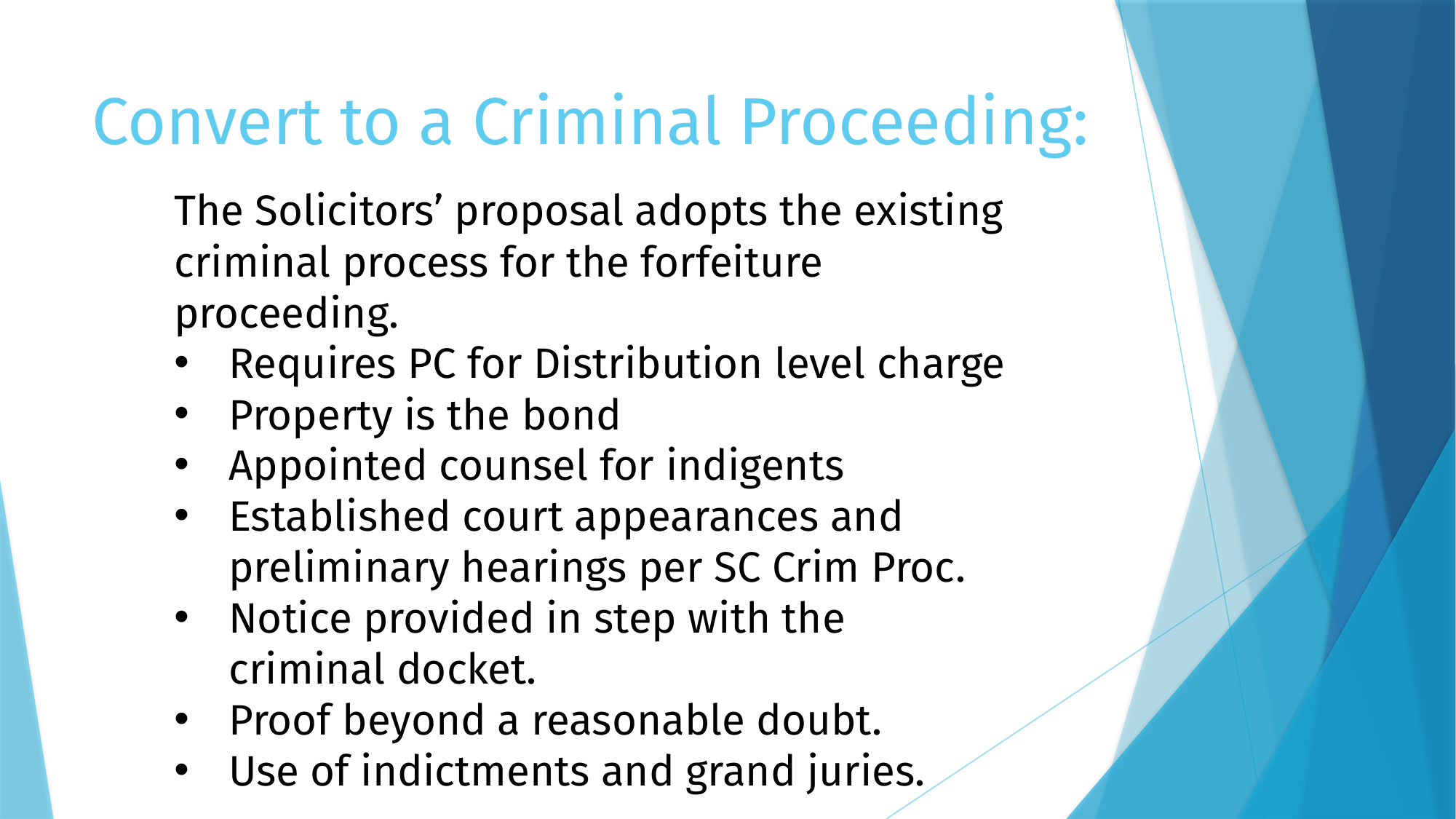

# Convert to a Criminal Proceeding:
The Solicitors’ proposal adopts the existing criminal process for the forfeiture proceeding.
Requires PC for Distribution level charge
Property is the bond
Appointed counsel for indigents
Established court appearances and preliminary hearings per SC Crim Proc.
Notice provided in step with the criminal docket.
Proof beyond a reasonable doubt.
Use of indictments and grand juries.